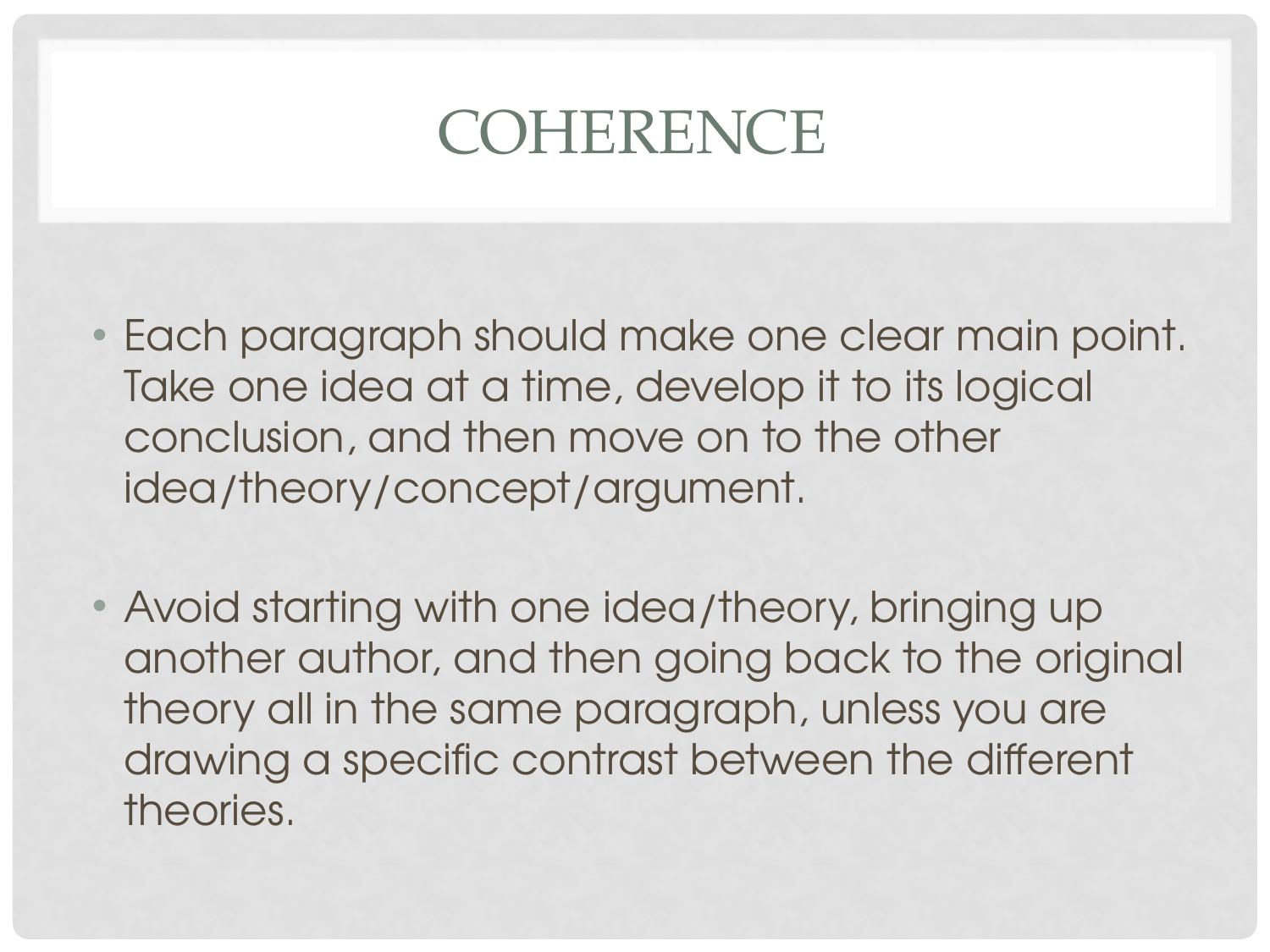

# coherence

Each paragraph should make one clear main point. Take one idea at a time, develop it to its logical conclusion, and then move on to the other idea/theory/concept/argument.

Avoid starting with one idea/theory, bringing up another author, and then going back to the original theory all in the same paragraph, unless you are drawing a specific contrast between the different theories.